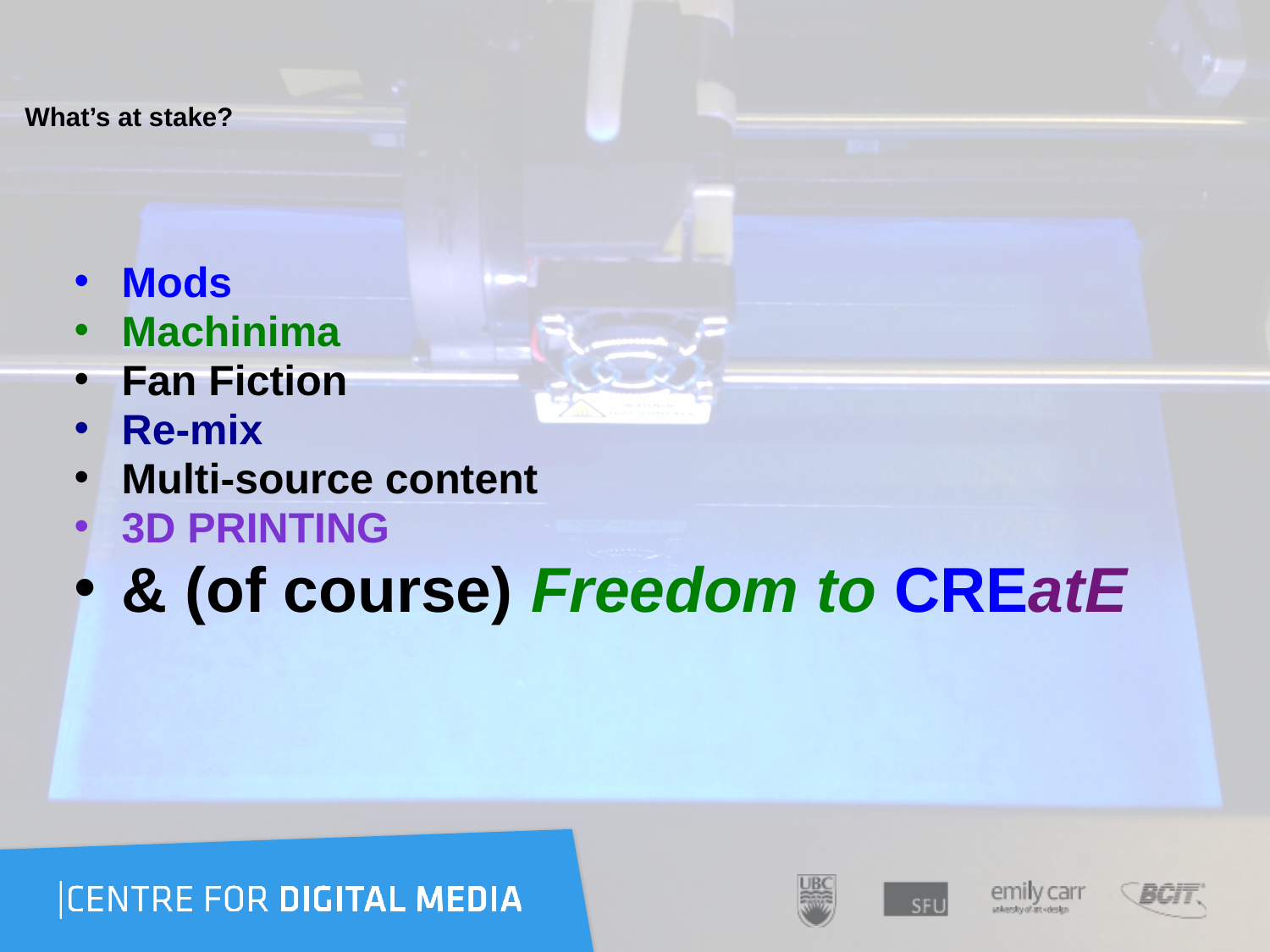

# What’s at stake?

Mods
Machinima
Fan Fiction
Re-mix
Multi-source content
3D Printing
& (of course) Freedom to CREatE